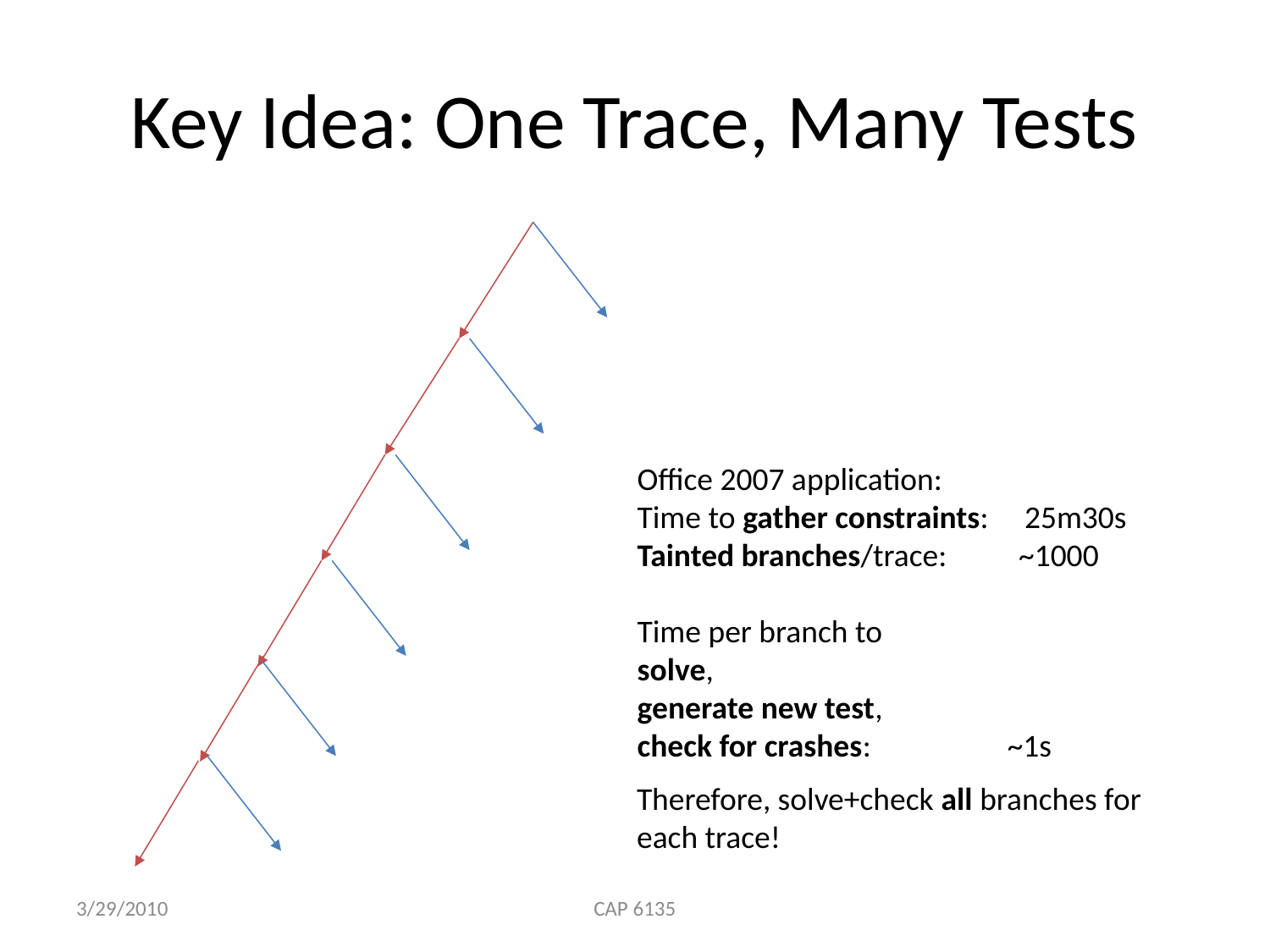

Key Idea: One Trace, Many Tests

Office 2007 application:
Time to gather constraints:     25m30s
Tainted branches/trace:          ~1000

Time per branch to
solve,
generate new test,
check for crashes:                   ~1s
Therefore, solve+check all branches for each trace!
3/29/2010
CAP 6135